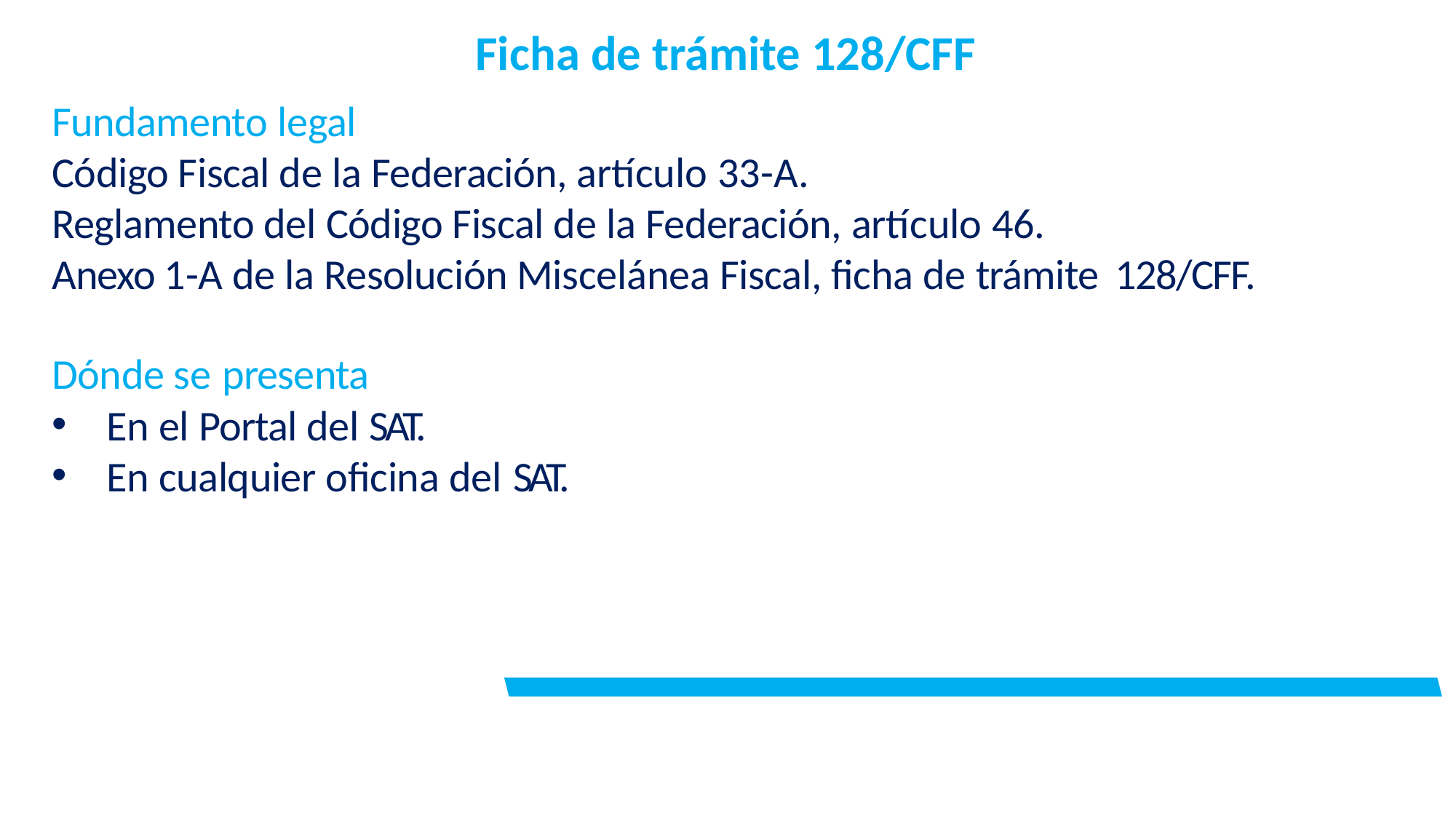

# Ficha de trámite 128/CFF
Fundamento legal
Código Fiscal de la Federación, artículo 33-A.
Reglamento del Código Fiscal de la Federación, artículo 46.
Anexo 1-A de la Resolución Miscelánea Fiscal, ficha de trámite 128/CFF.

Dónde se presenta
En el Portal del SAT.
En cualquier oficina del SAT.